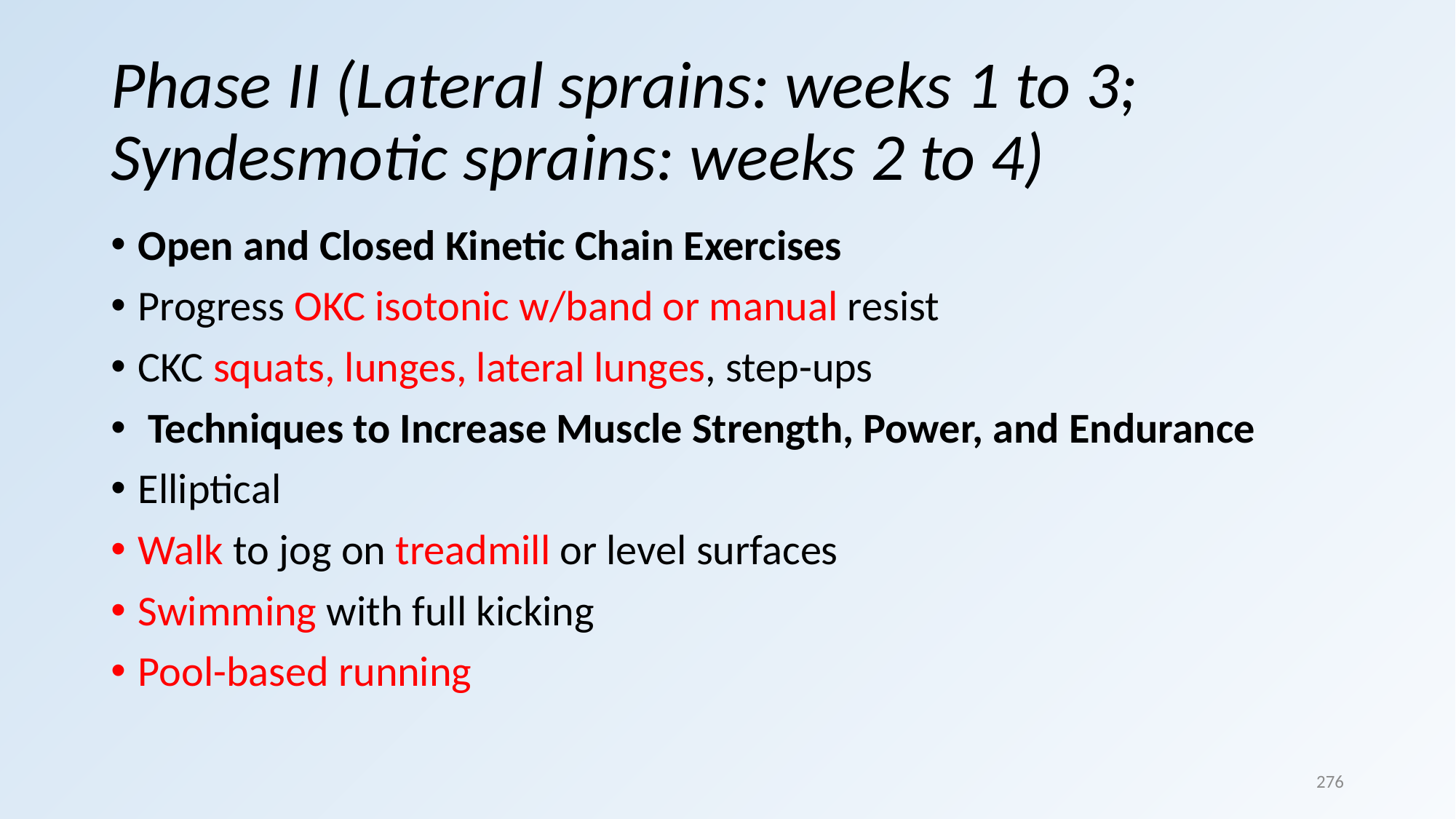

# Phase II (Lateral sprains: weeks 1 to 3; Syndesmotic sprains: weeks 2 to 4)
Open and Closed Kinetic Chain Exercises
Progress OKC isotonic w/band or manual resist
CKC squats, lunges, lateral lunges, step-ups
 Techniques to Increase Muscle Strength, Power, and Endurance
Elliptical
Walk to jog on treadmill or level surfaces
Swimming with full kicking
Pool-based running
276